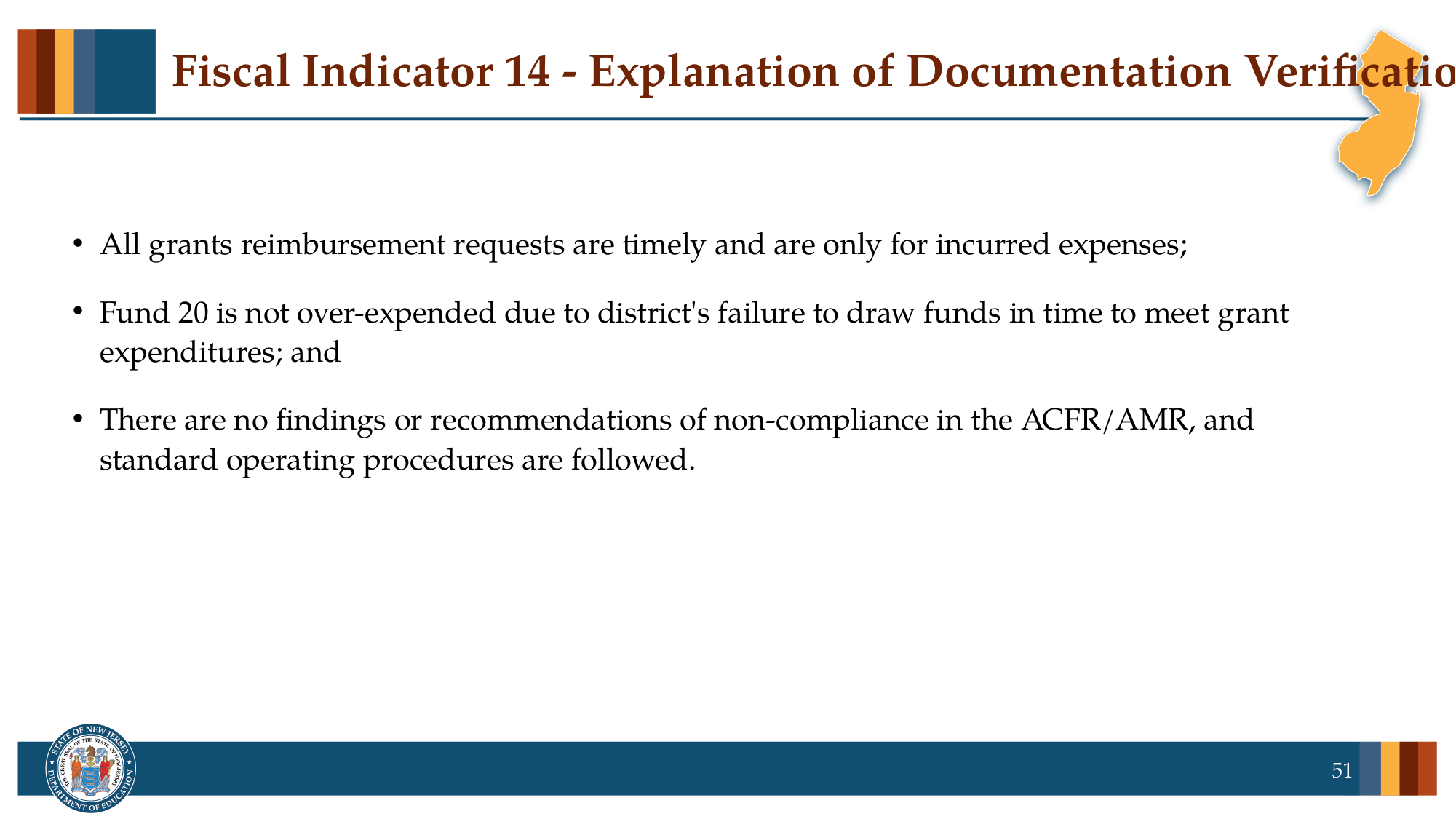

# Fiscal Indicator 14 - Explanation of Documentation Verification
All grants reimbursement requests are timely and are only for incurred expenses;
Fund 20 is not over-expended due to district's failure to draw funds in time to meet grant expenditures; and
There are no findings or recommendations of non-compliance in the ACFR/AMR, and standard operating procedures are followed.
51